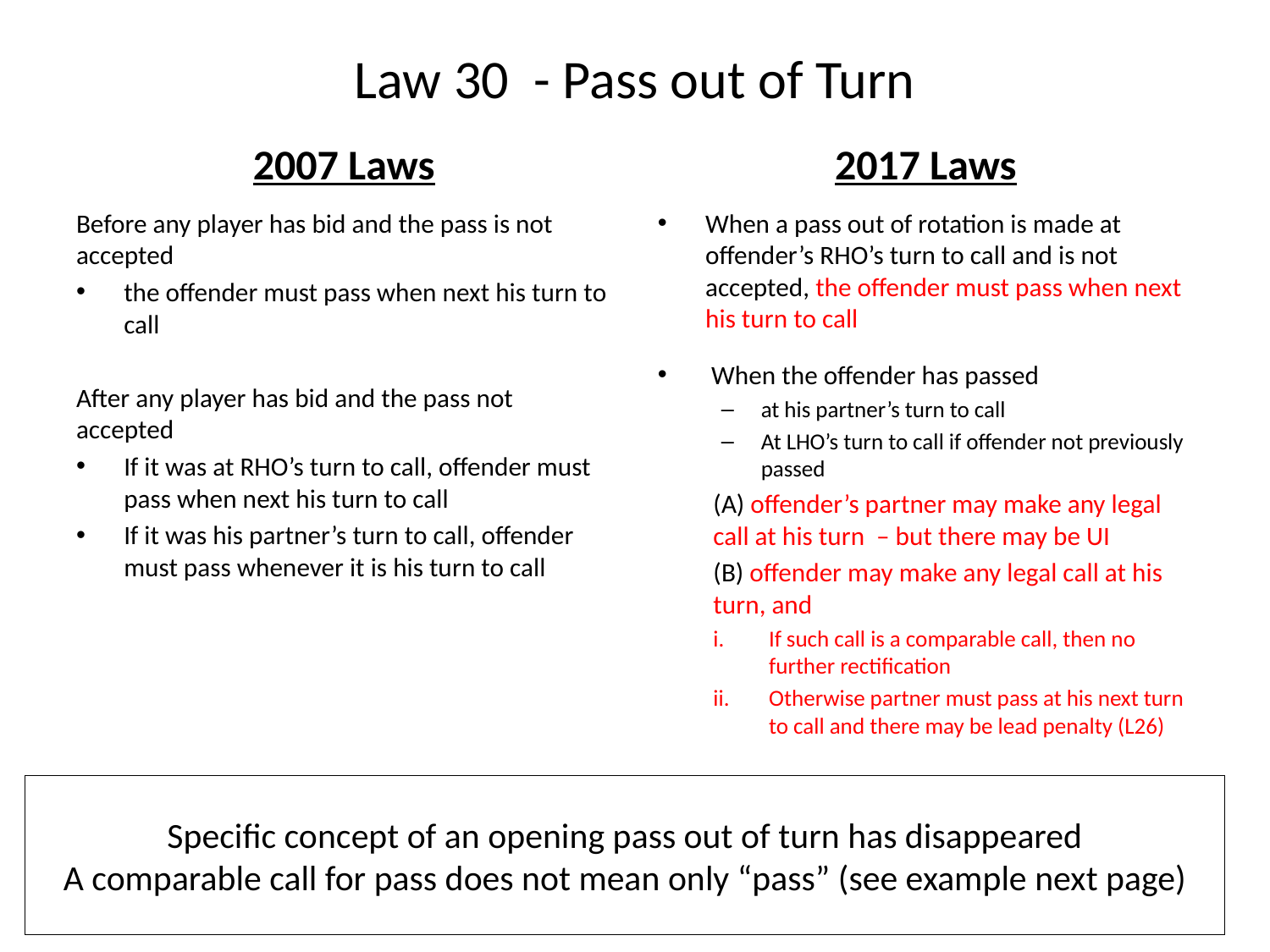

# Law 30  - Pass out of Turn
2007 Laws
2017 Laws
Before any player has bid and the pass is not accepted
the offender must pass when next his turn to call

After any player has bid and the pass not accepted
If it was at RHO’s turn to call, offender must pass when next his turn to call
If it was his partner’s turn to call, offender must pass whenever it is his turn to call

When a pass out of rotation is made at offender’s RHO’s turn to call and is not accepted, the offender must pass when next his turn to call

 When the offender has passed
at his partner’s turn to call
At LHO’s turn to call if offender not previously passed
(A) offender’s partner may make any legal call at his turn  – but there may be UI
(B) offender may make any legal call at his turn, and
If such call is a comparable call, then no further rectification
Otherwise partner must pass at his next turn to call and there may be lead penalty (L26)
Specific concept of an opening pass out of turn has disappeared
A comparable call for pass does not mean only “pass” (see example next page)